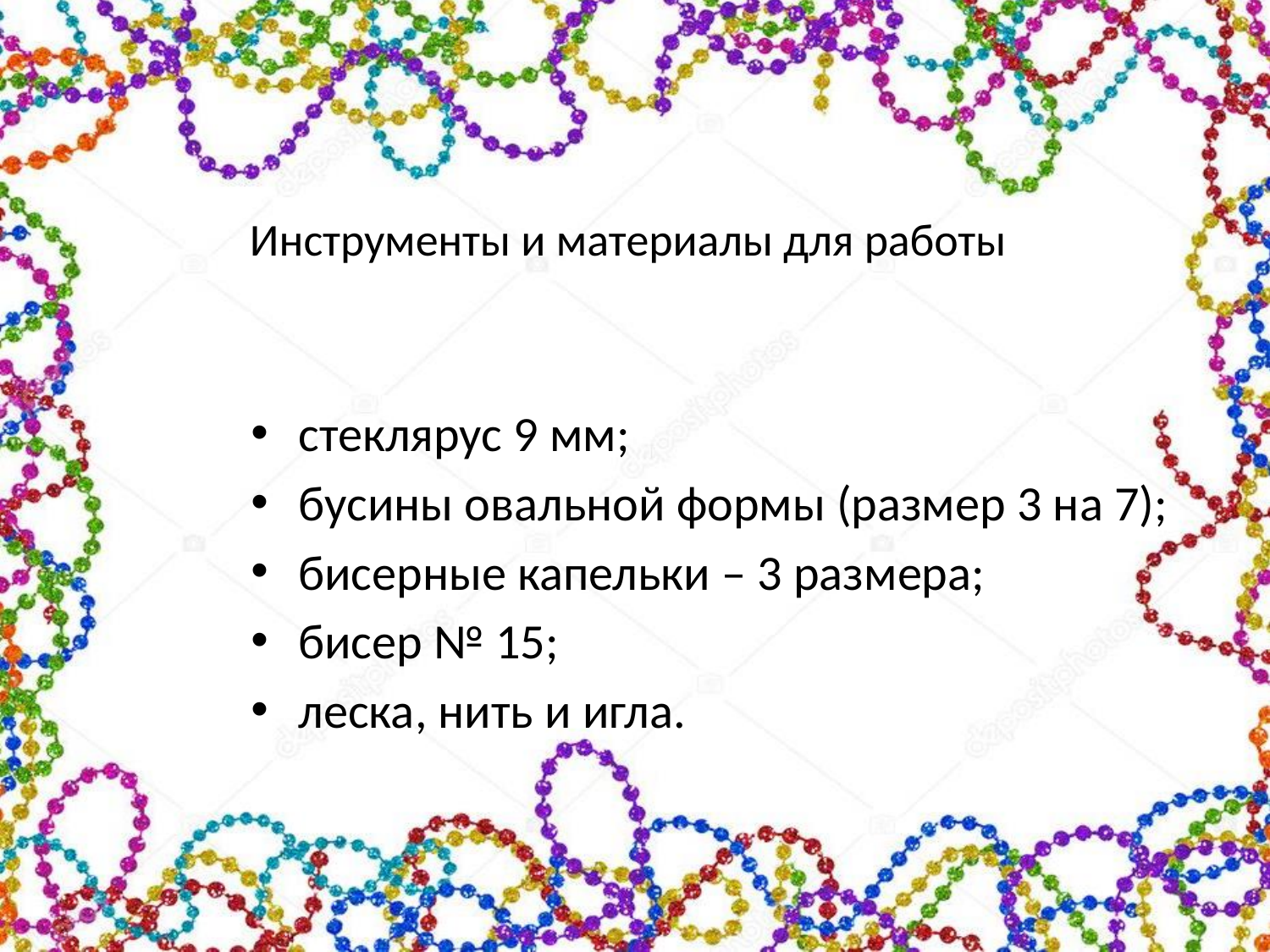

# Инструменты и материалы для работы

стеклярус 9 мм;
бусины овальной формы (размер 3 на 7);
бисерные капельки – 3 размера;
бисер № 15;
леска, нить и игла.